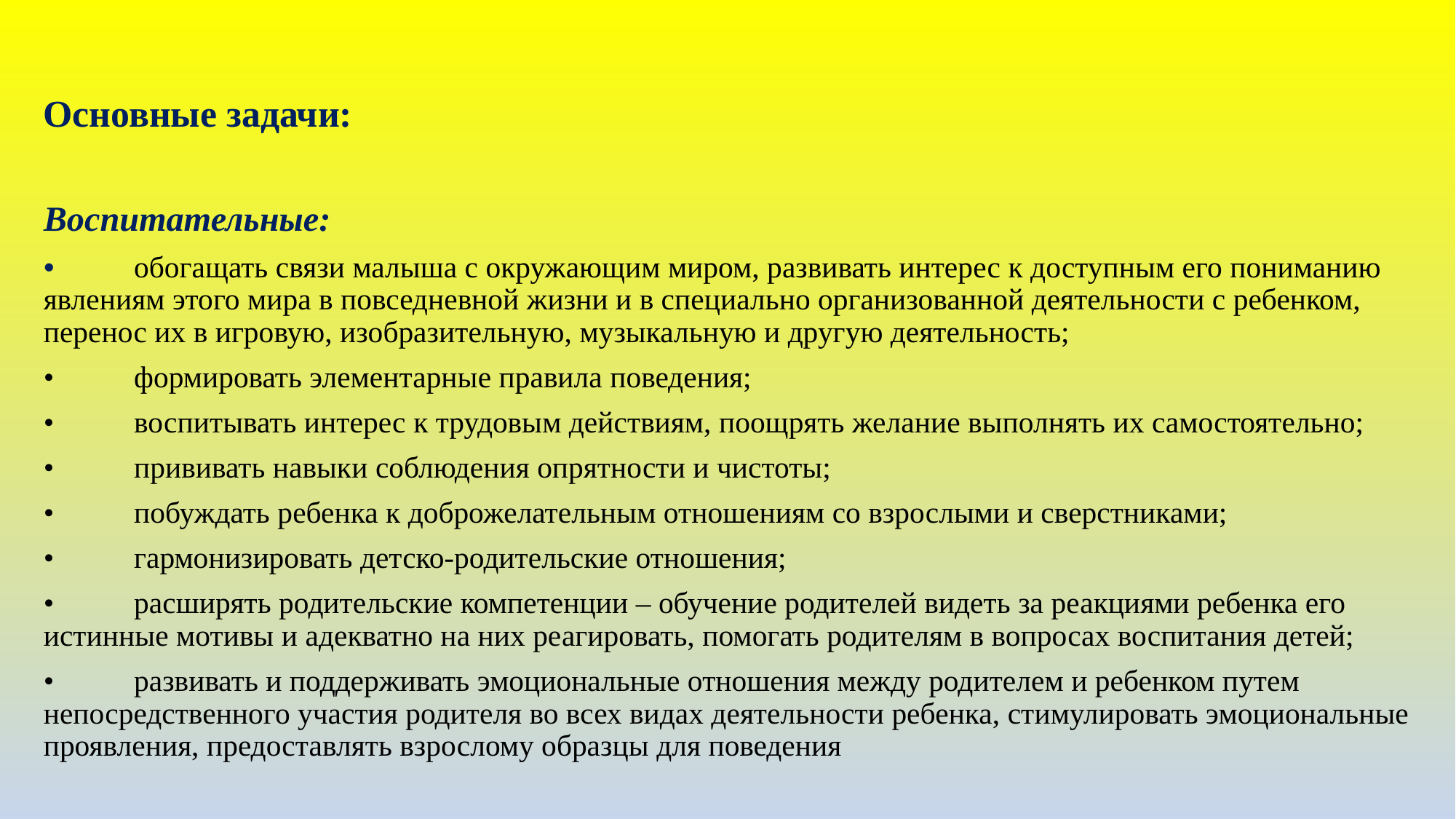

Основные задачи:

Воспитательные:
•	обогащать связи малыша с окружающим миром, развивать интерес к доступным его пониманию явлениям этого мира в повседневной жизни и в специально организованной деятельности с ребенком, перенос их в игровую, изобразительную, музыкальную и другую деятельность;
•	формировать элементарные правила поведения;
•	воспитывать интерес к трудовым действиям, поощрять желание выполнять их самостоятельно;
•	прививать навыки соблюдения опрятности и чистоты;
•	побуждать ребенка к доброжелательным отношениям со взрослыми и сверстниками;
•	гармонизировать детско-родительские отношения;
•	расширять родительские компетенции – обучение родителей видеть за реакциями ребенка его истинные мотивы и адекватно на них реагировать, помогать родителям в вопросах воспитания детей;
•	развивать и поддерживать эмоциональные отношения между родителем и ребенком путем непосредственного участия родителя во всех видах деятельности ребенка, стимулировать эмоциональные проявления, предоставлять взрослому образцы для поведения